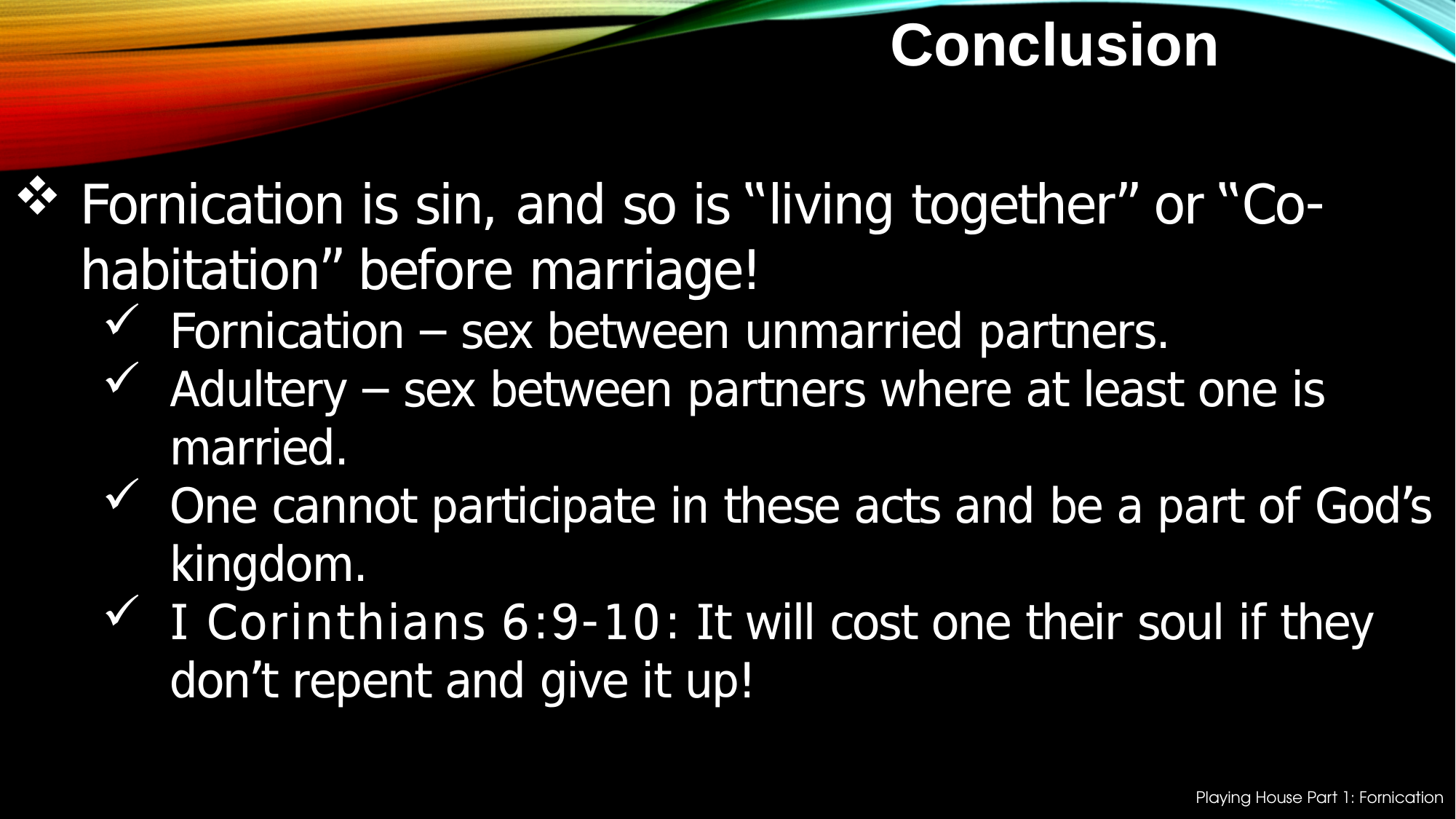

Conclusion
Fornication is sin, and so is “living together” or “Co-habitation” before marriage!
Fornication – sex between unmarried partners.
Adultery – sex between partners where at least one is married.
One cannot participate in these acts and be a part of God’s kingdom.
I Corinthians 6:9-10: It will cost one their soul if they don’t repent and give it up!
Playing House Part 1: Fornication